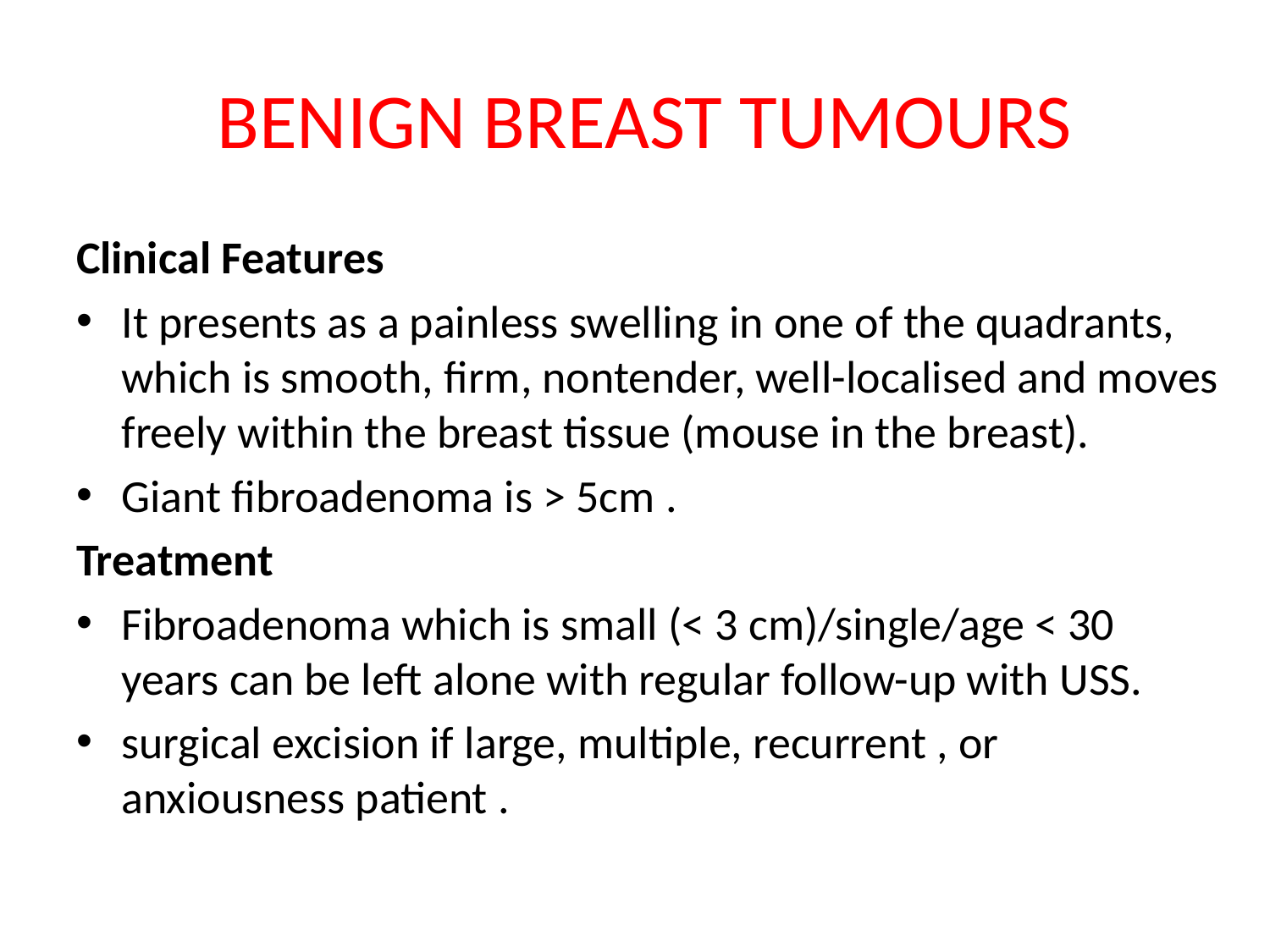

# BENIGN BREAST TUMOURS
Clinical Features
It presents as a painless swelling in one of the quadrants, which is smooth, firm, nontender, well-localised and moves freely within the breast tissue (mouse in the breast).
Giant fibroadenoma is > 5cm .
Treatment
Fibroadenoma which is small (< 3 cm)/single/age < 30 years can be left alone with regular follow-up with USS.
surgical excision if large, multiple, recurrent , or anxiousness patient .